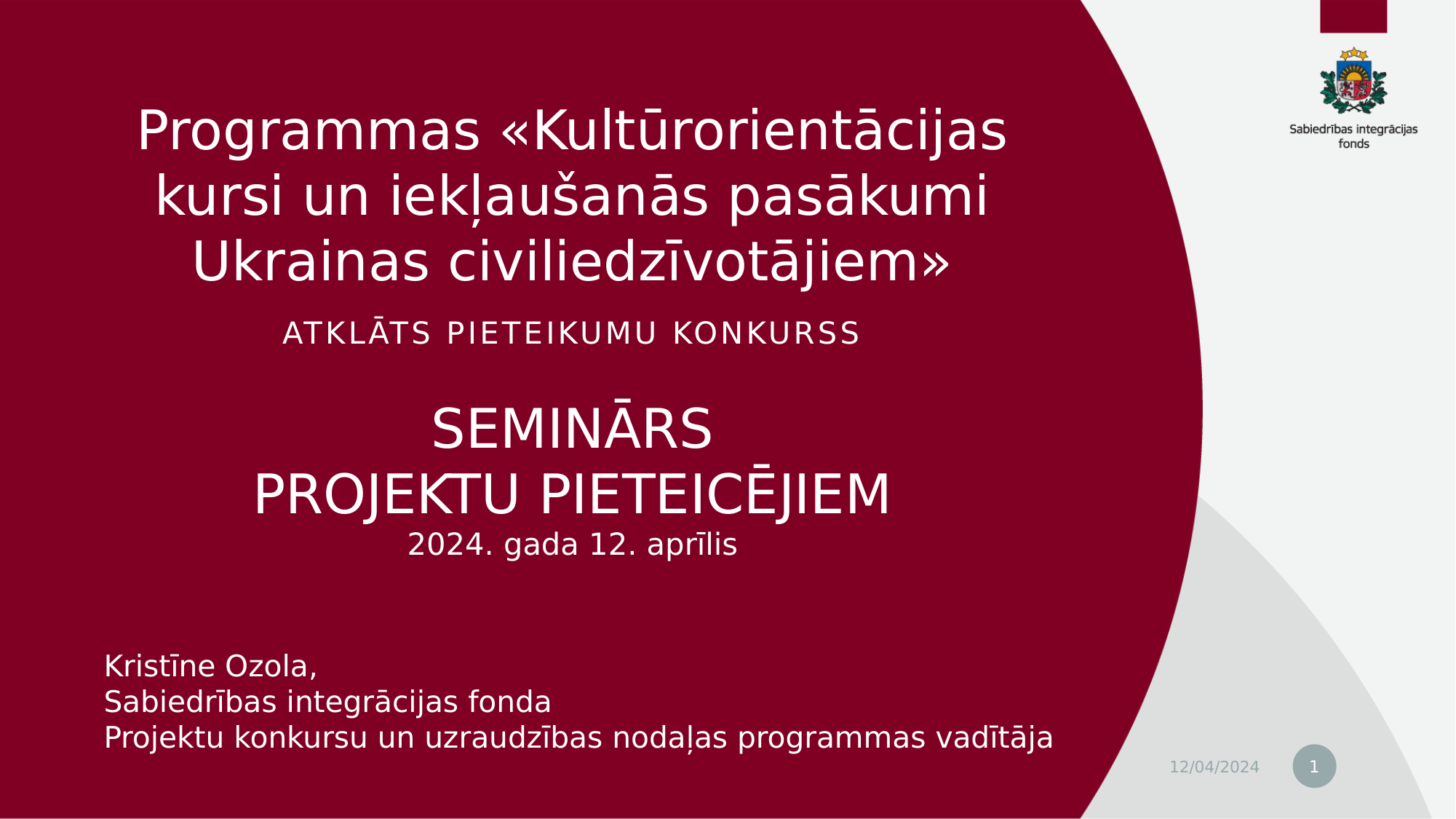

# Programmas «Kultūrorientācijas kursi un iekļaušanās pasākumi Ukrainas civiliedzīvotājiem» ATKLĀTS PIETEIKUMU KONKURSS SEMINĀRS PROJEKTU PIETEICĒJIEM 2024. gada 12. aprīlis

Kristīne Ozola,
Sabiedrības integrācijas fonda                                           Projektu konkursu un uzraudzības nodaļas programmas vadītāja
1
12/04/2024